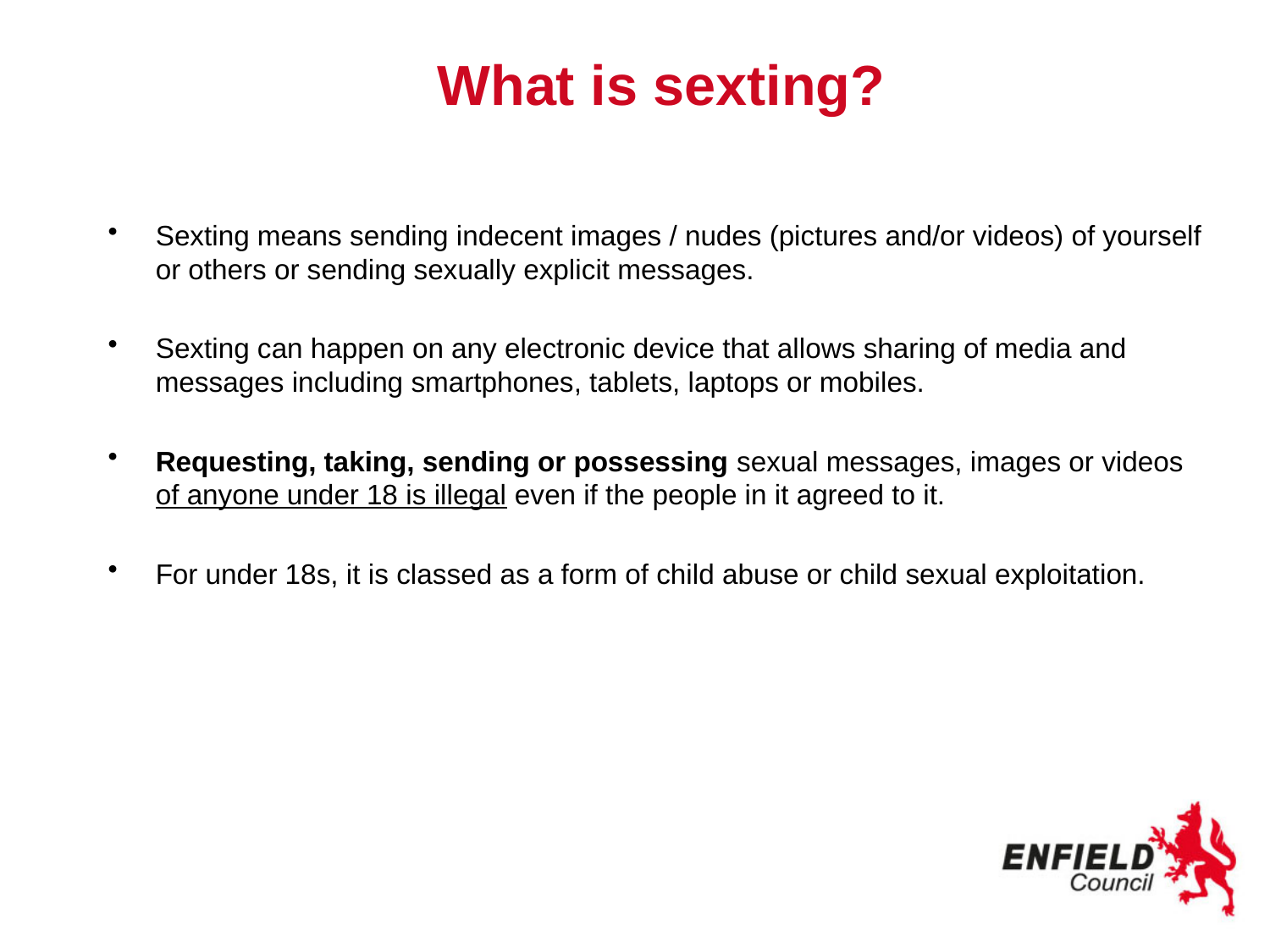

# What is sexting?
Sexting means sending indecent images / nudes (pictures and/or videos) of yourself or others or sending sexually explicit messages.

Sexting can happen on any electronic device that allows sharing of media and messages including smartphones, tablets, laptops or mobiles.

Requesting, taking, sending or possessing sexual messages, images or videos of anyone under 18 is illegal even if the people in it agreed to it.

For under 18s, it is classed as a form of child abuse or child sexual exploitation.